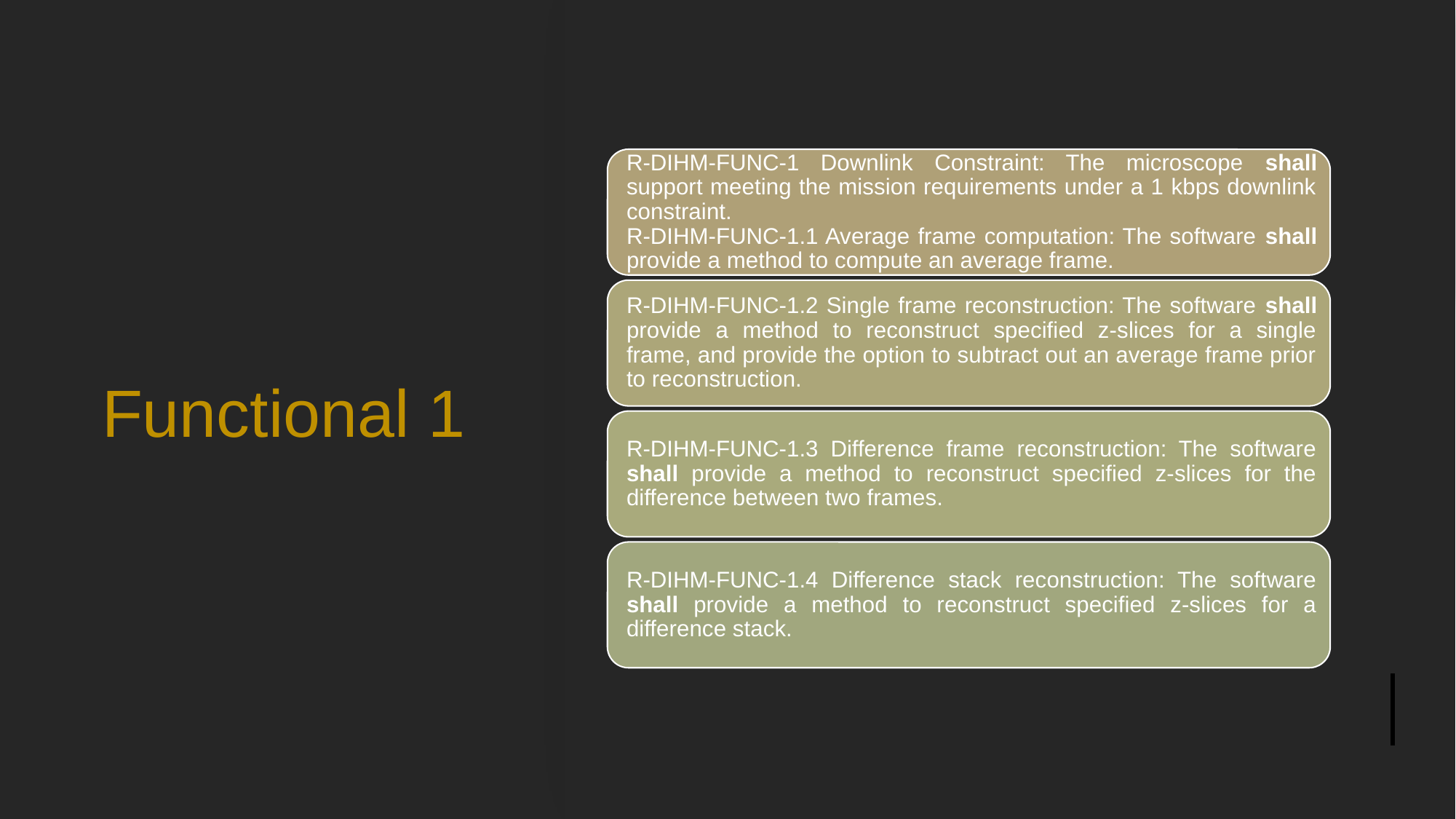

R-DIHM-FUNC-1 Downlink Constraint: The microscope shall support meeting the mission requirements under a 1 kbps downlink constraint.
R-DIHM-FUNC-1.1 Average frame computation: The software shall provide a method to compute an average frame.
R-DIHM-FUNC-1.2 Single frame reconstruction: The software shall provide a method to reconstruct specified z-slices for a single frame, and provide the option to subtract out an average frame prior to reconstruction.
R-DIHM-FUNC-1.3 Difference frame reconstruction: The software shall provide a method to reconstruct specified z-slices for the difference between two frames.
R-DIHM-FUNC-1.4 Difference stack reconstruction: The software shall provide a method to reconstruct specified z-slices for a difference stack.
# Functional 1